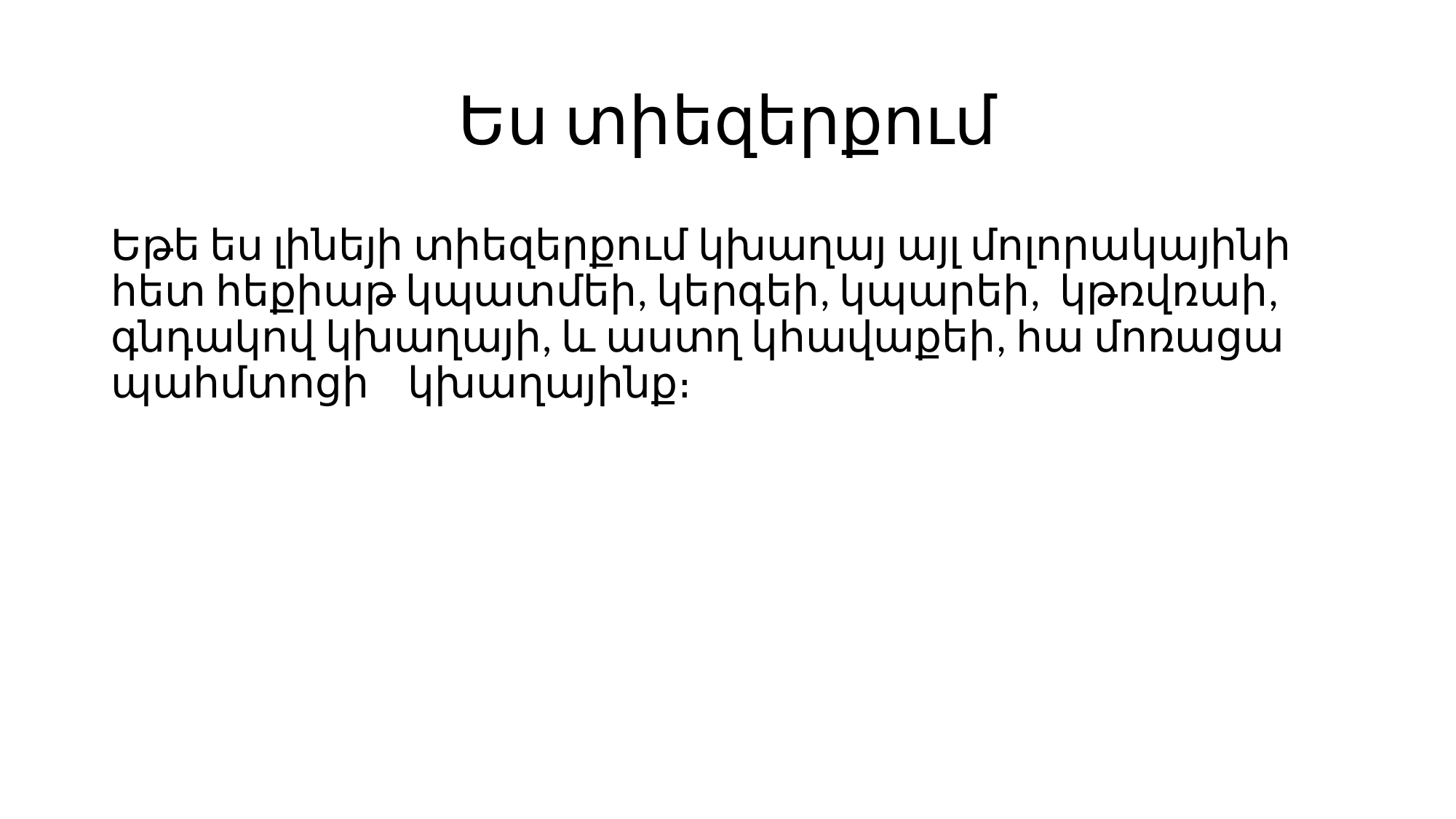

# Ես տիեզերքում
Եթե ես լինեյի տիեզերքում կխաղայ այլ մոլորակայինի հետ հեքիաթ կպատմեի, կերգեի, կպարեի,  կթռվռաի,  գնդակով կխաղայի, և աստղ կհավաքեի, հա մոռացա պահմտոցի    կխաղայինք։